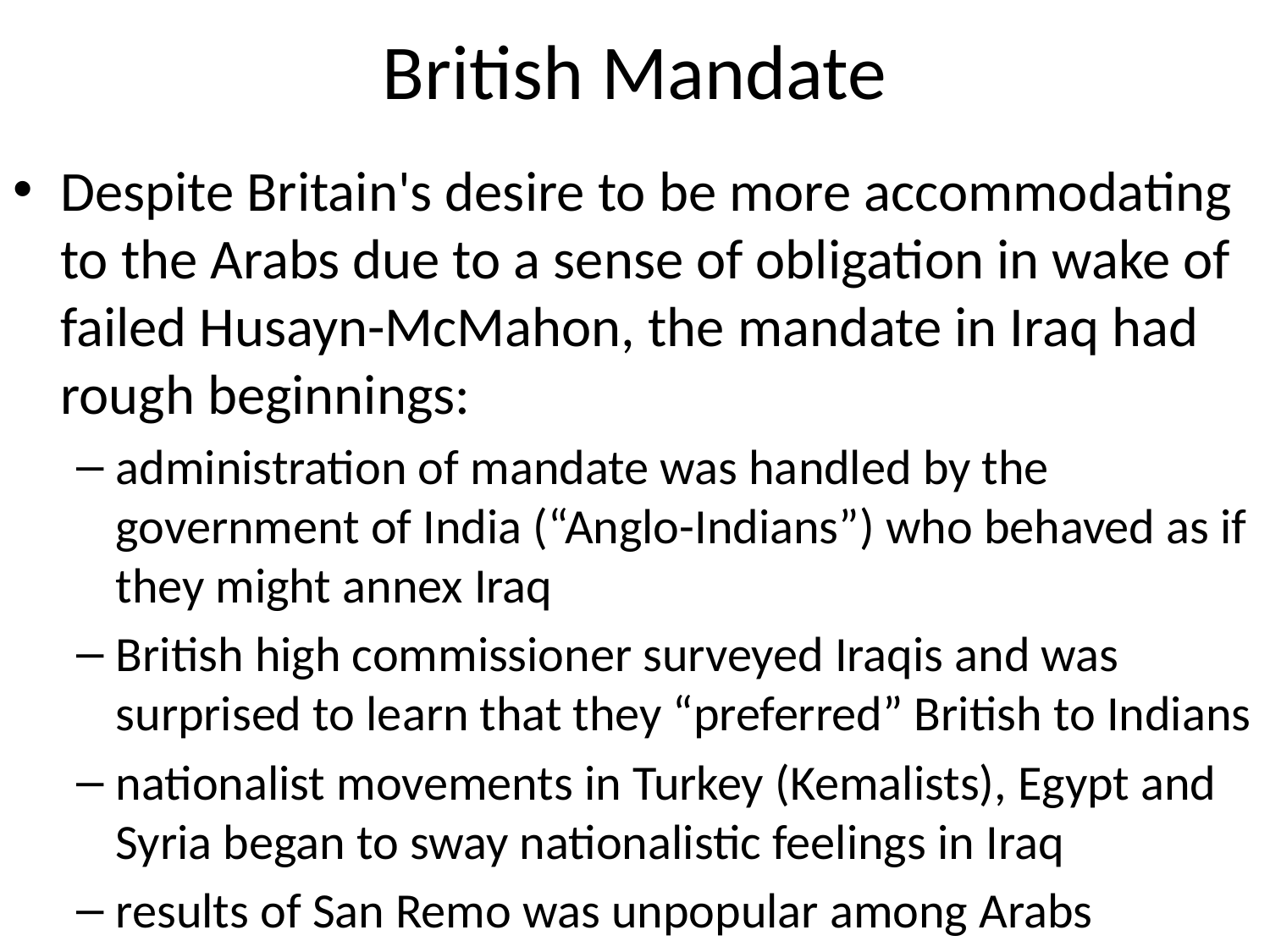

# British Mandate
Despite Britain's desire to be more accommodating to the Arabs due to a sense of obligation in wake of failed Husayn-McMahon, the mandate in Iraq had rough beginnings:
administration of mandate was handled by the government of India (“Anglo-Indians”) who behaved as if they might annex Iraq
British high commissioner surveyed Iraqis and was surprised to learn that they “preferred” British to Indians
nationalist movements in Turkey (Kemalists), Egypt and Syria began to sway nationalistic feelings in Iraq
results of San Remo was unpopular among Arabs